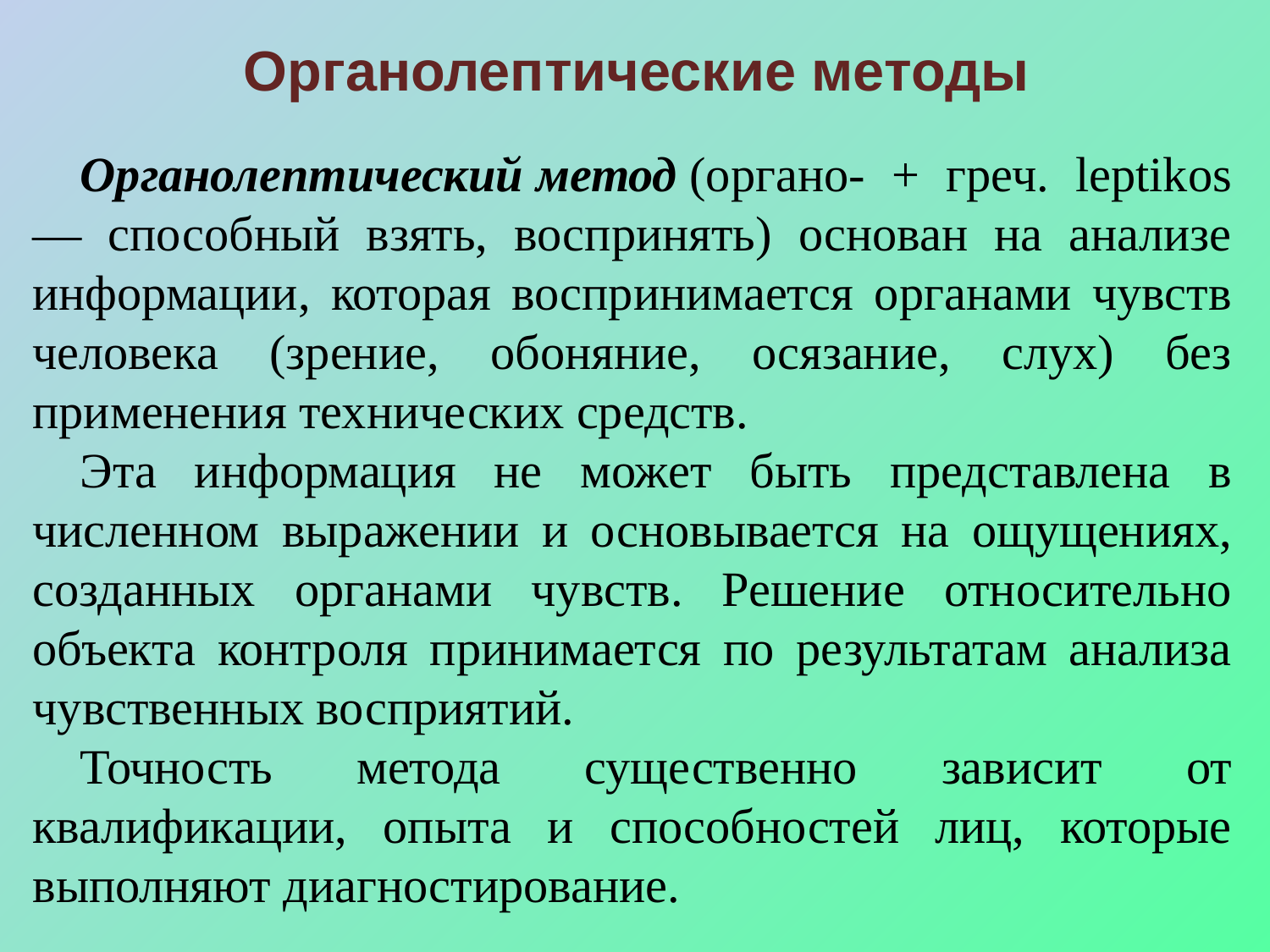

# Органолептические методы
Органолептический метод (органо- + греч. leptikos — способный взять, воспринять) основан на анализе информации, которая воспринимается органами чувств человека (зрение, обоняние, осязание, слух) без применения технических средств.
Эта информация не может быть представлена в численном выражении и основывается на ощущениях, созданных органами чувств. Решение относительно объекта контроля принимается по результатам анализа чувственных восприятий.
Точность метода существенно зависит от квалификации, опыта и способностей лиц, которые выполняют диагностирование.